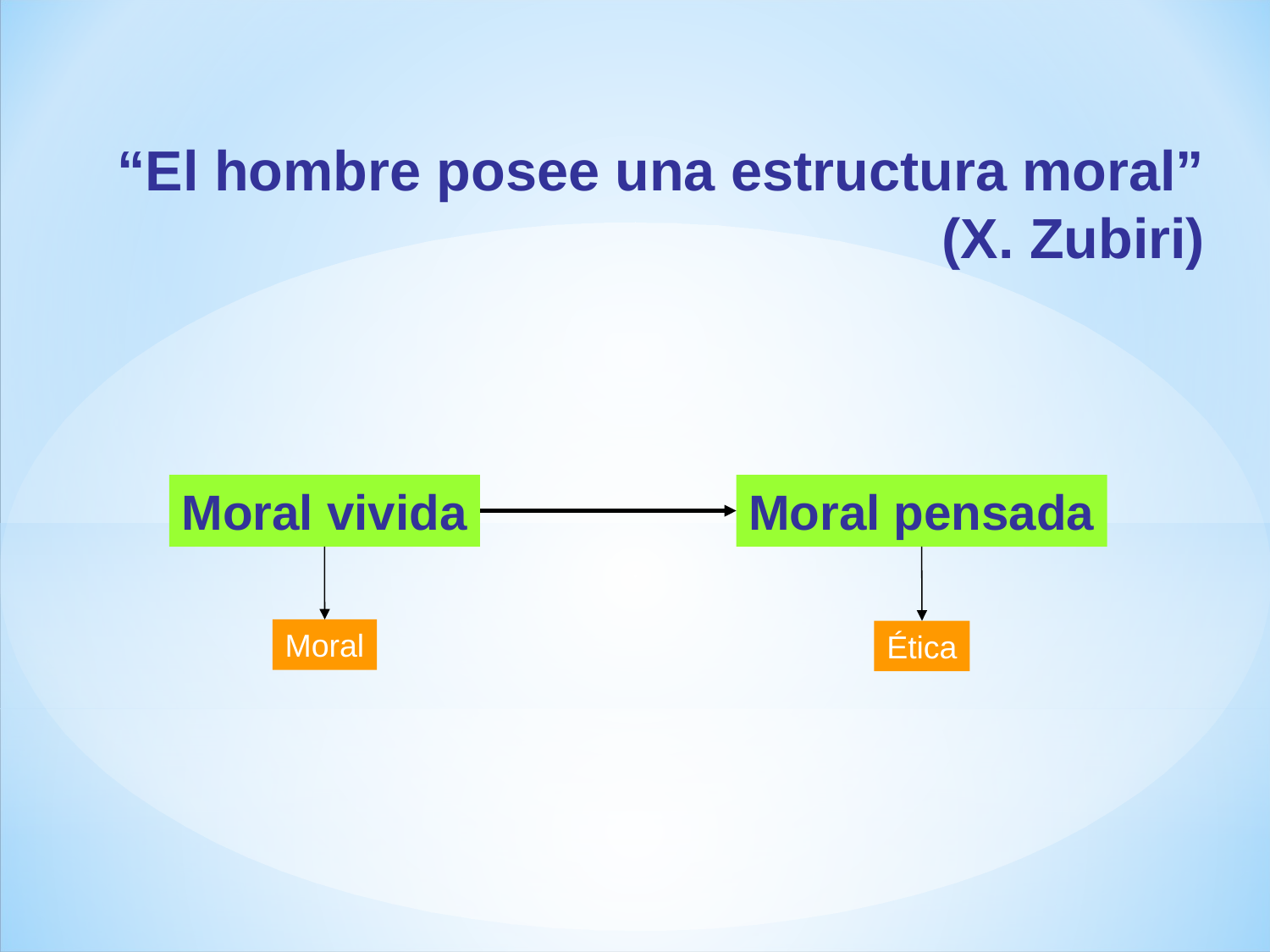

“El hombre posee una estructura moral”
(X. Zubiri)
Moral vivida
Moral pensada
Moral
Ética